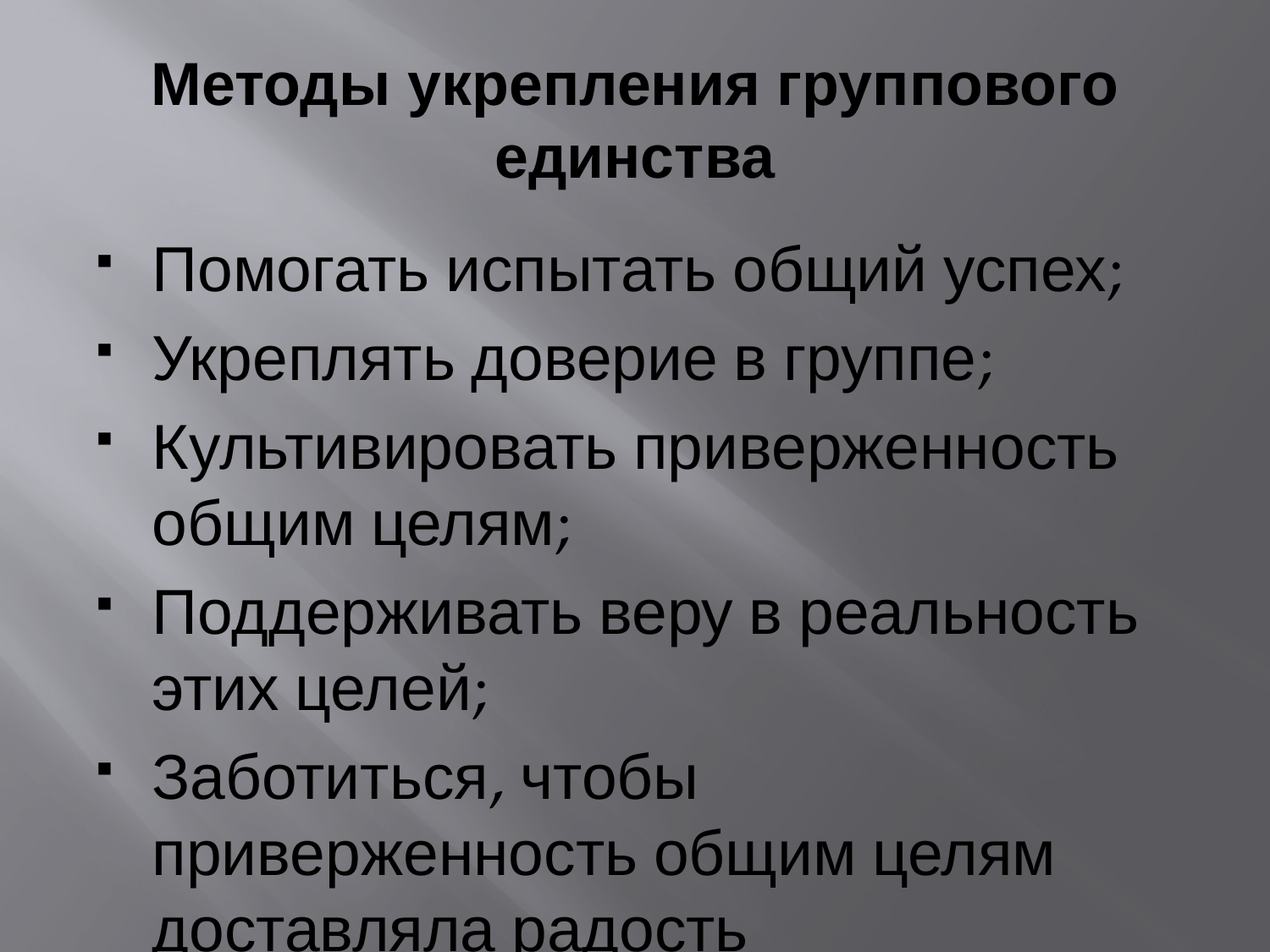

# Методы укрепления группового единства
Помогать испытать общий успех;
Укреплять доверие в группе;
Культивировать приверженность общим целям;
Поддерживать веру в реальность этих целей;
Заботиться, чтобы приверженность общим целям доставляла радость